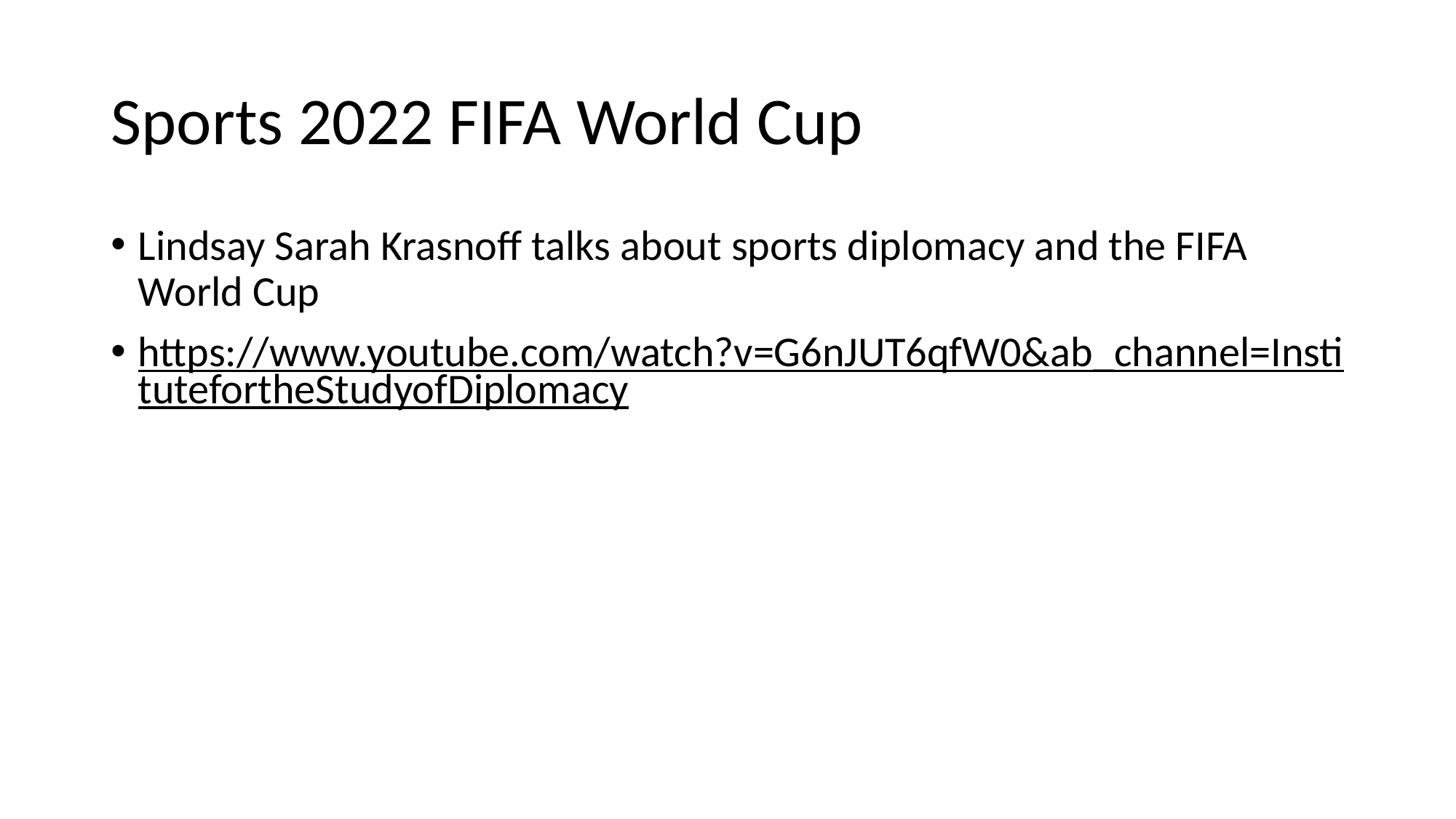

# Sports 2022 FIFA World Cup
Lindsay Sarah Krasnoff talks about sports diplomacy and the FIFA World Cup
https://www.youtube.com/watch?v=G6nJUT6qfW0&ab_channel=InstitutefortheStudyofDiplomacy